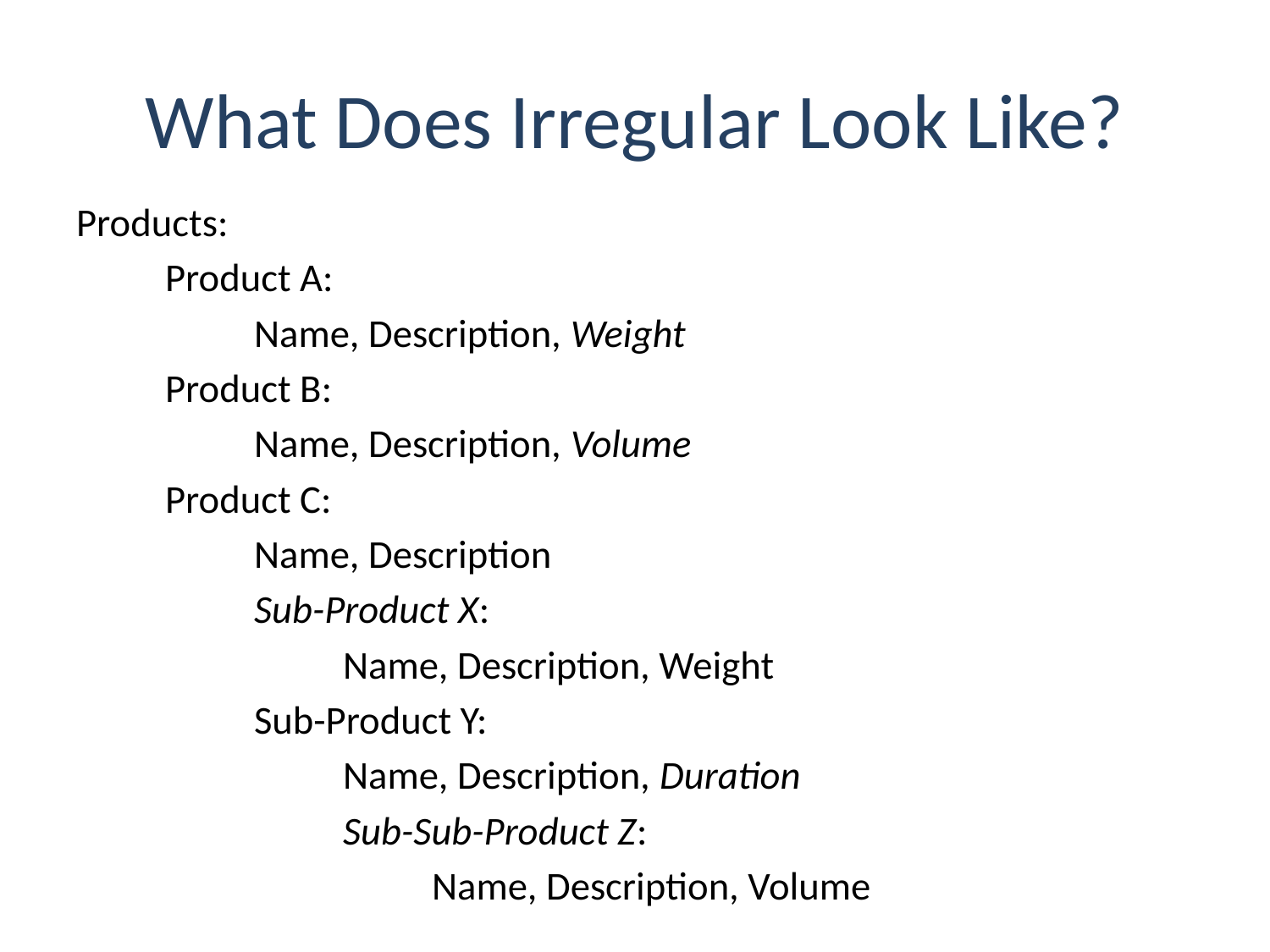

# What Does Irregular Look Like?
Products:
	Product A:
		Name, Description, Weight
	Product B:
		Name, Description, Volume
	Product C:
		Name, Description
		Sub-Product X:
			Name, Description, Weight
		Sub-Product Y:
			Name, Description, Duration
			Sub-Sub-Product Z:
				Name, Description, Volume